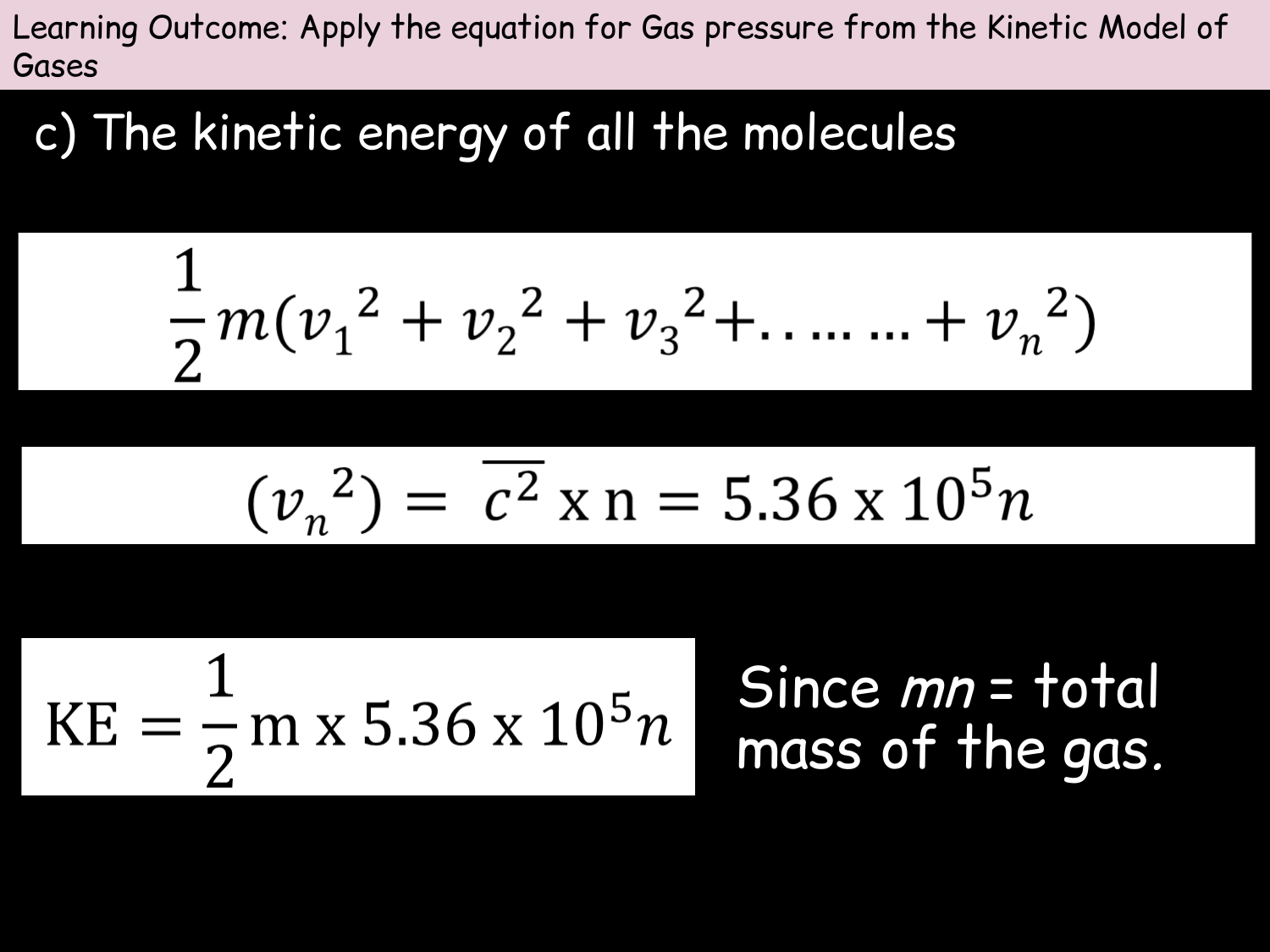

Learning Outcome: Apply the equation for Gas pressure from the Kinetic Model of Gases

c) The kinetic energy of all the molecules

Since mn = total mass of the gas.